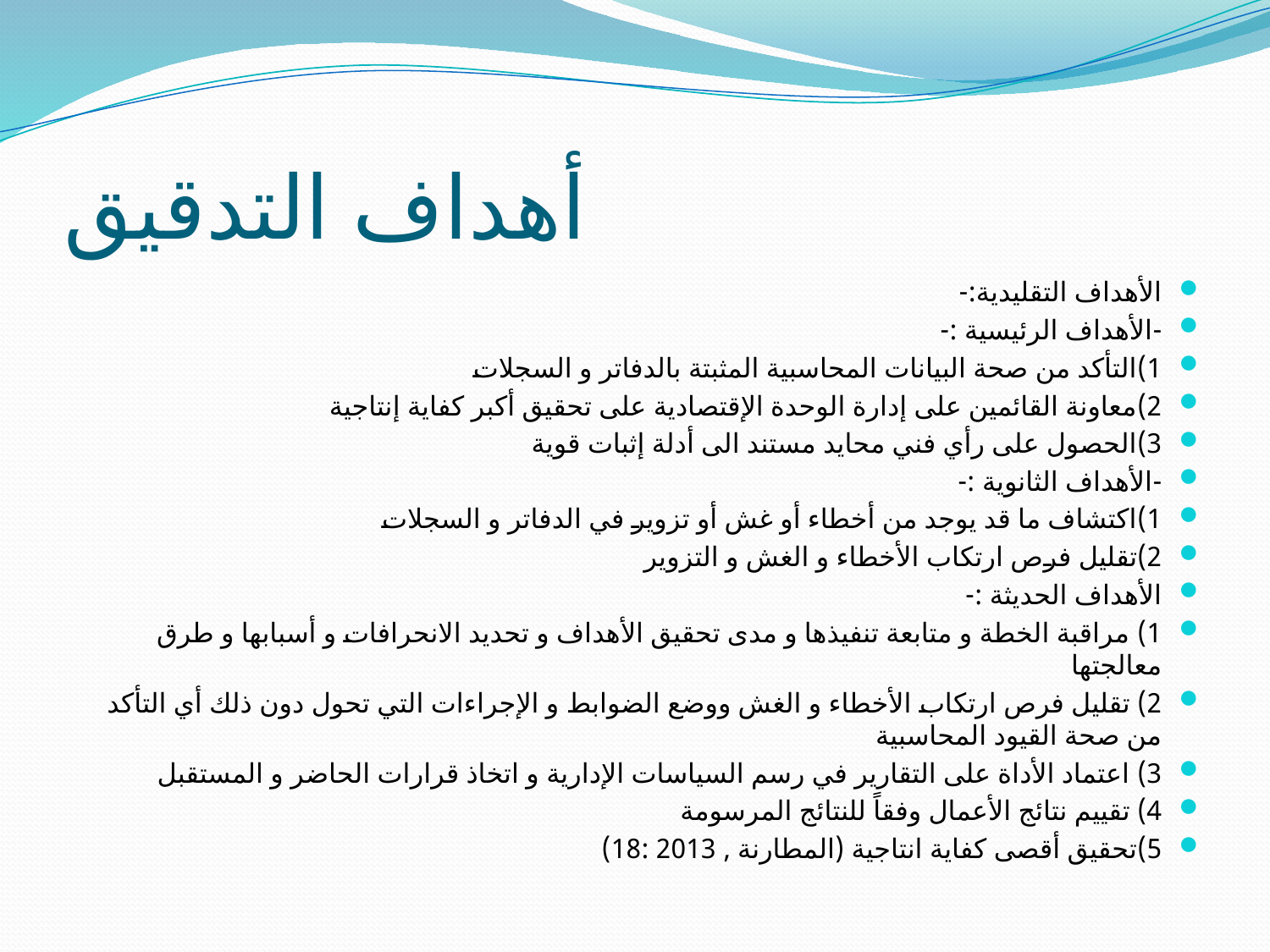

# أهداف التدقيق
الأهداف التقليدية:-
-	الأهداف الرئيسية :-
1)	التأكد من صحة البيانات المحاسبية المثبتة بالدفاتر و السجلات
2)	معاونة القائمين على إدارة الوحدة الإقتصادية على تحقيق أكبر كفاية إنتاجية
3)	الحصول على رأي فني محايد مستند الى أدلة إثبات قوية
-	الأهداف الثانوية :-
1)	اكتشاف ما قد يوجد من أخطاء أو غش أو تزوير في الدفاتر و السجلات
2)	تقليل فرص ارتكاب الأخطاء و الغش و التزوير
الأهداف الحديثة :-
1)	 مراقبة الخطة و متابعة تنفيذها و مدى تحقيق الأهداف و تحديد الانحرافات و أسبابها و طرق معالجتها
2)	 تقليل فرص ارتكاب الأخطاء و الغش ووضع الضوابط و الإجراءات التي تحول دون ذلك أي التأكد من صحة القيود المحاسبية
3)	 اعتماد الأداة على التقارير في رسم السياسات الإدارية و اتخاذ قرارات الحاضر و المستقبل
4)	 تقييم نتائج الأعمال وفقاً للنتائج المرسومة
5)	تحقيق أقصى كفاية انتاجية (المطارنة , 2013 :18)